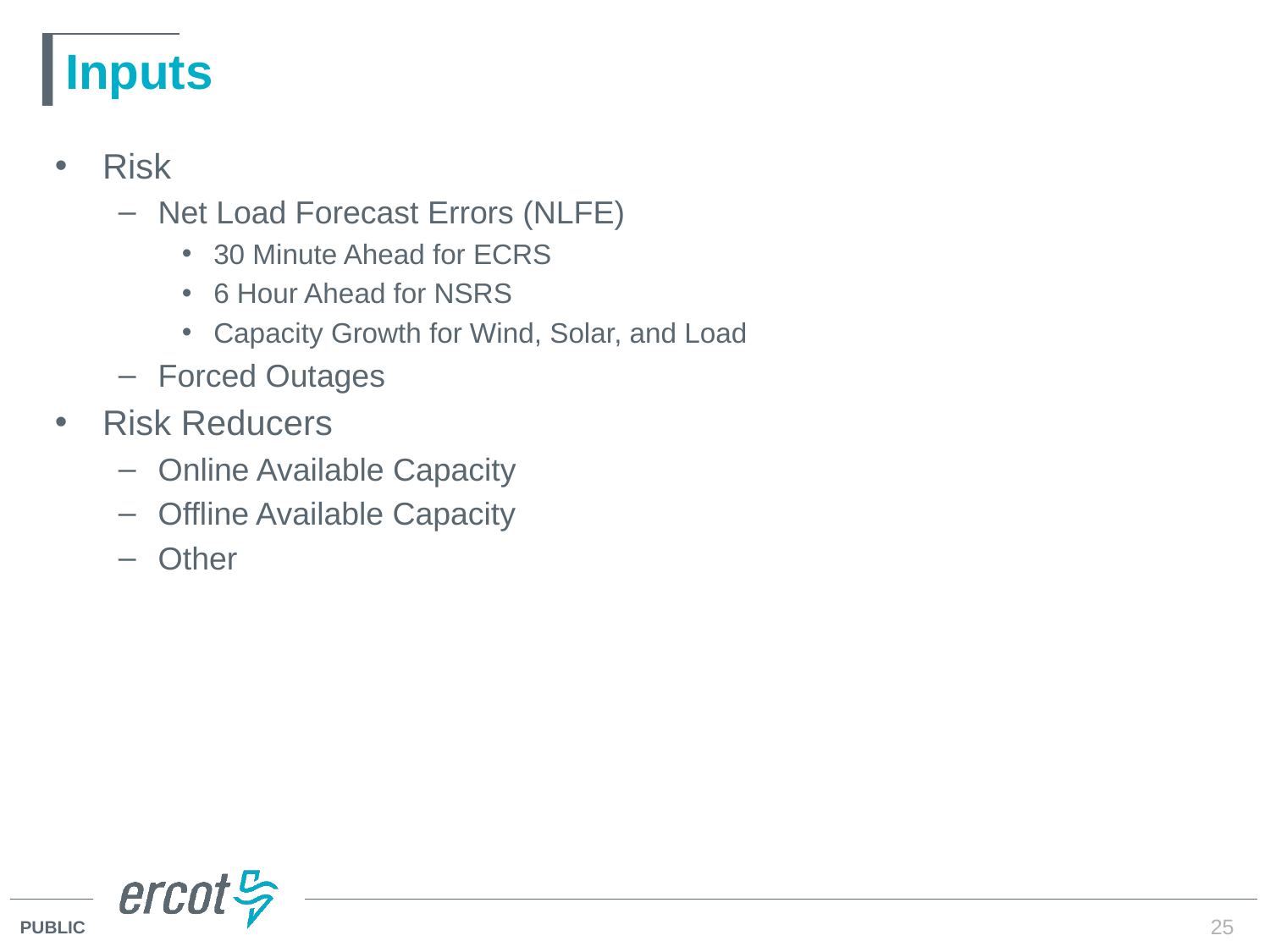

# Inputs
Risk
Net Load Forecast Errors (NLFE)
30 Minute Ahead for ECRS
6 Hour Ahead for NSRS
Capacity Growth for Wind, Solar, and Load
Forced Outages
Risk Reducers
Online Available Capacity
Offline Available Capacity
Other
25